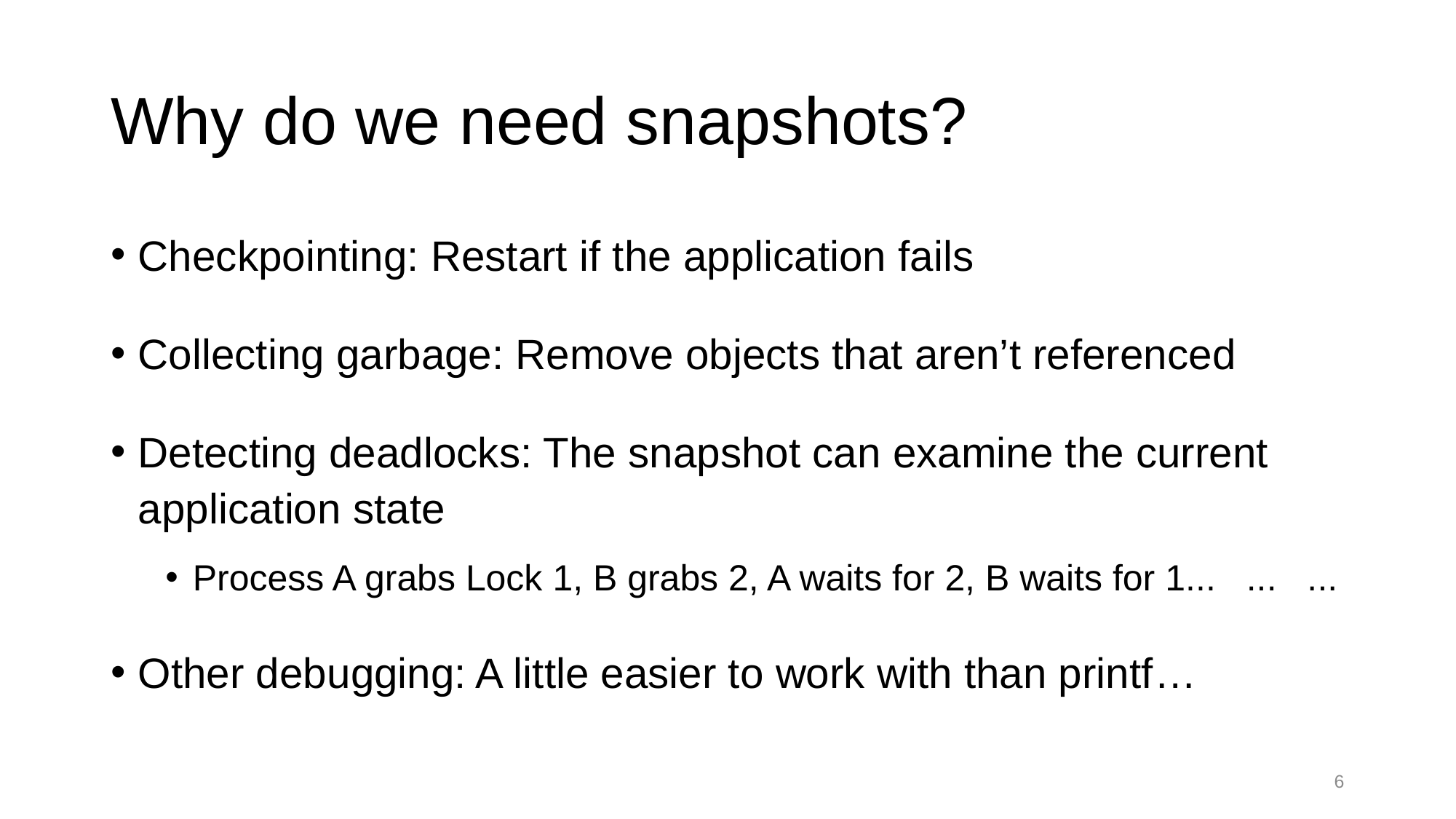

# Why do we need snapshots?
Checkpointing: Restart if the application fails
Collecting garbage: Remove objects that aren’t referenced
Detecting deadlocks: The snapshot can examine the current application state
Process A grabs Lock 1, B grabs 2, A waits for 2, B waits for 1...   ...   ...
Other debugging: A little easier to work with than printf…
6